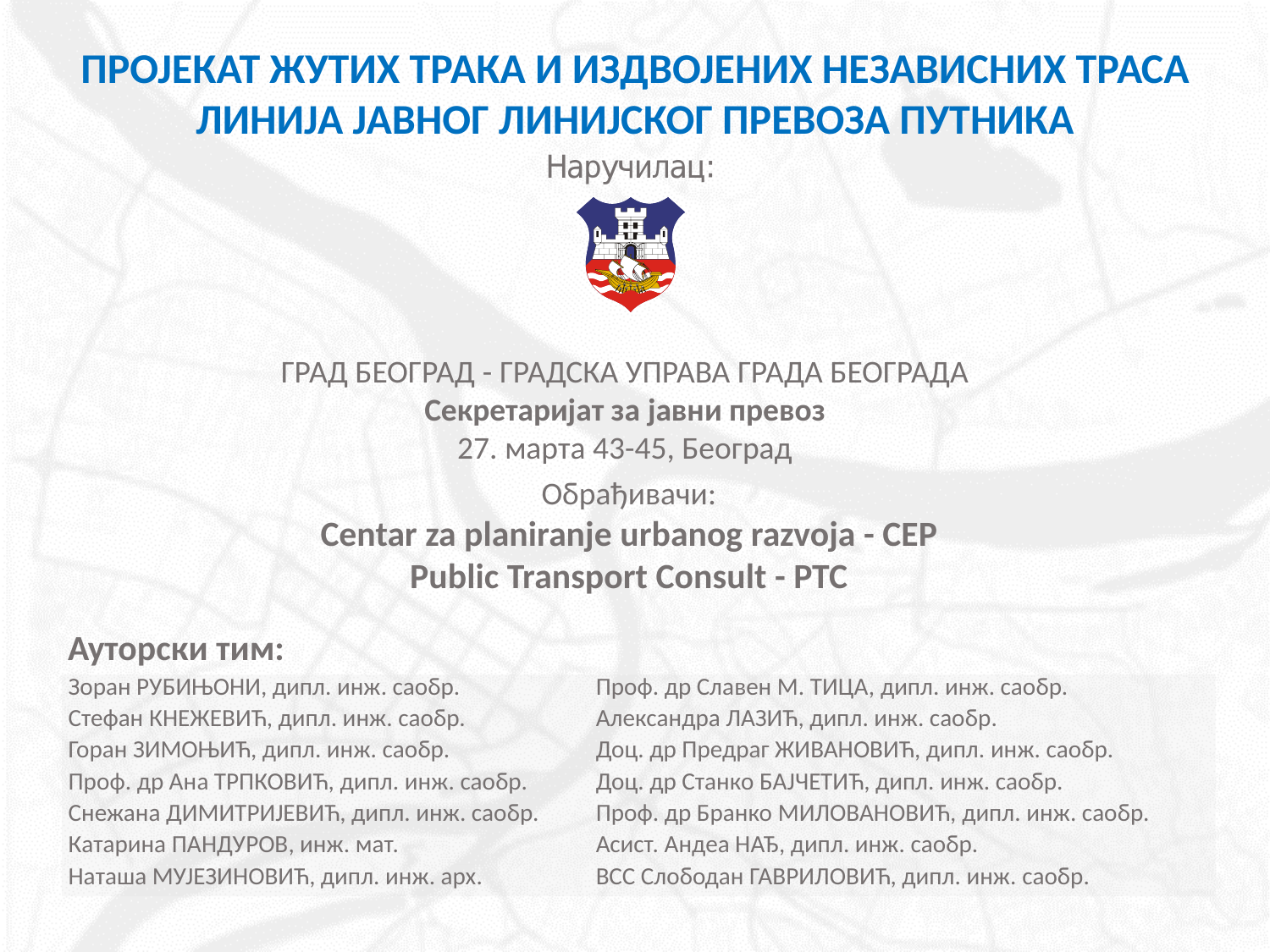

ПРОЈЕКАТ ЖУТИХ ТРАКА И ИЗДВОЈЕНИХ НЕЗАВИСНИХ ТРАСА ЛИНИЈА ЈАВНОГ ЛИНИЈСКОГ ПРЕВОЗА ПУТНИКА
Наручилац:

ГРАД БЕОГРАД - ГРАДСКА УПРАВА ГРАДА БЕОГРАДА
Секретаријат за јавни превоз
27. марта 43-45, Београд
Обрађивачи:
Centar za planiranje urbanog razvoja - CEP
Public Transport Consult - PTC
Ауторски тим:
| Зоран РУБИЊОНИ, дипл. инж. саобр. | Проф. др Славен М. ТИЦА, дипл. инж. саобр. |
| --- | --- |
| Стефан КНЕЖЕВИЋ, дипл. инж. саобр. | Александра ЛАЗИЋ, дипл. инж. саобр. |
| Горан ЗИМОЊИЋ, дипл. инж. саобр. | Доц. др Предраг ЖИВАНОВИЋ, дипл. инж. саобр. |
| Проф. др Ана ТРПКОВИЋ, дипл. инж. саобр. | Доц. др Станко БАЈЧЕТИЋ, дипл. инж. саобр. |
| Снежана ДИМИТРИЈЕВИЋ, дипл. инж. саобр. | Проф. др Бранко МИЛОВАНОВИЋ, дипл. инж. саобр. |
| Катарина ПАНДУРОВ, инж. мат. | Асист. Андеа НАЂ, дипл. инж. саобр. |
| Наташа МУЈЕЗИНОВИЋ, дипл. инж. арх. | ВСС Слободан ГАВРИЛОВИЋ, дипл. инж. саобр. |